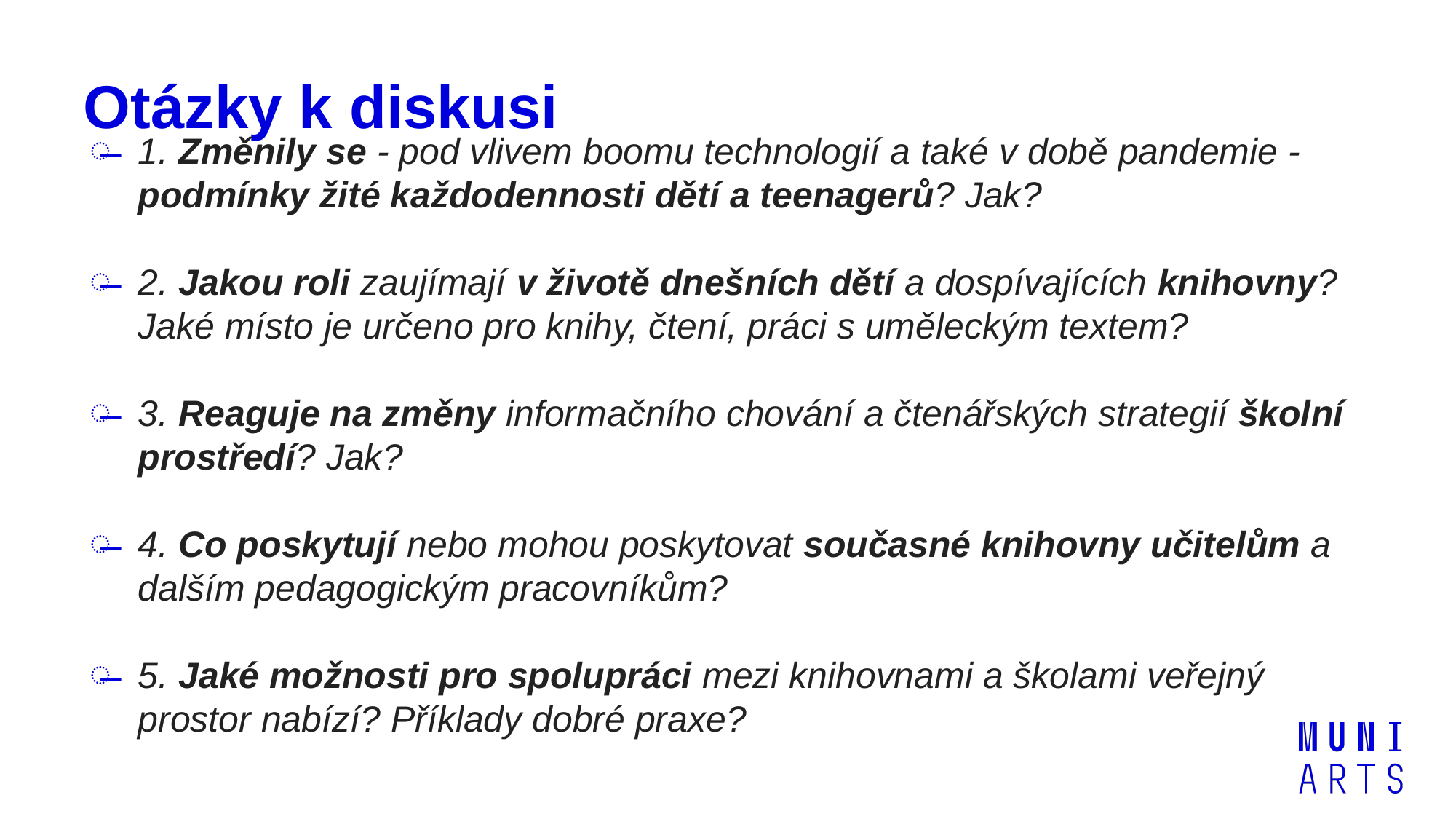

# Otázky k diskusi
1. Změnily se - pod vlivem boomu technologií a také v době pandemie - podmínky žité každodennosti dětí a teenagerů? Jak?
2. Jakou roli zaujímají v životě dnešních dětí a dospívajících knihovny? Jaké místo je určeno pro knihy, čtení, práci s uměleckým textem?
3. Reaguje na změny informačního chování a čtenářských strategií školní prostředí? Jak?

4. Co poskytují nebo mohou poskytovat současné knihovny učitelům a dalším pedagogickým pracovníkům?

5. Jaké možnosti pro spolupráci mezi knihovnami a školami veřejný prostor nabízí? Příklady dobré praxe?